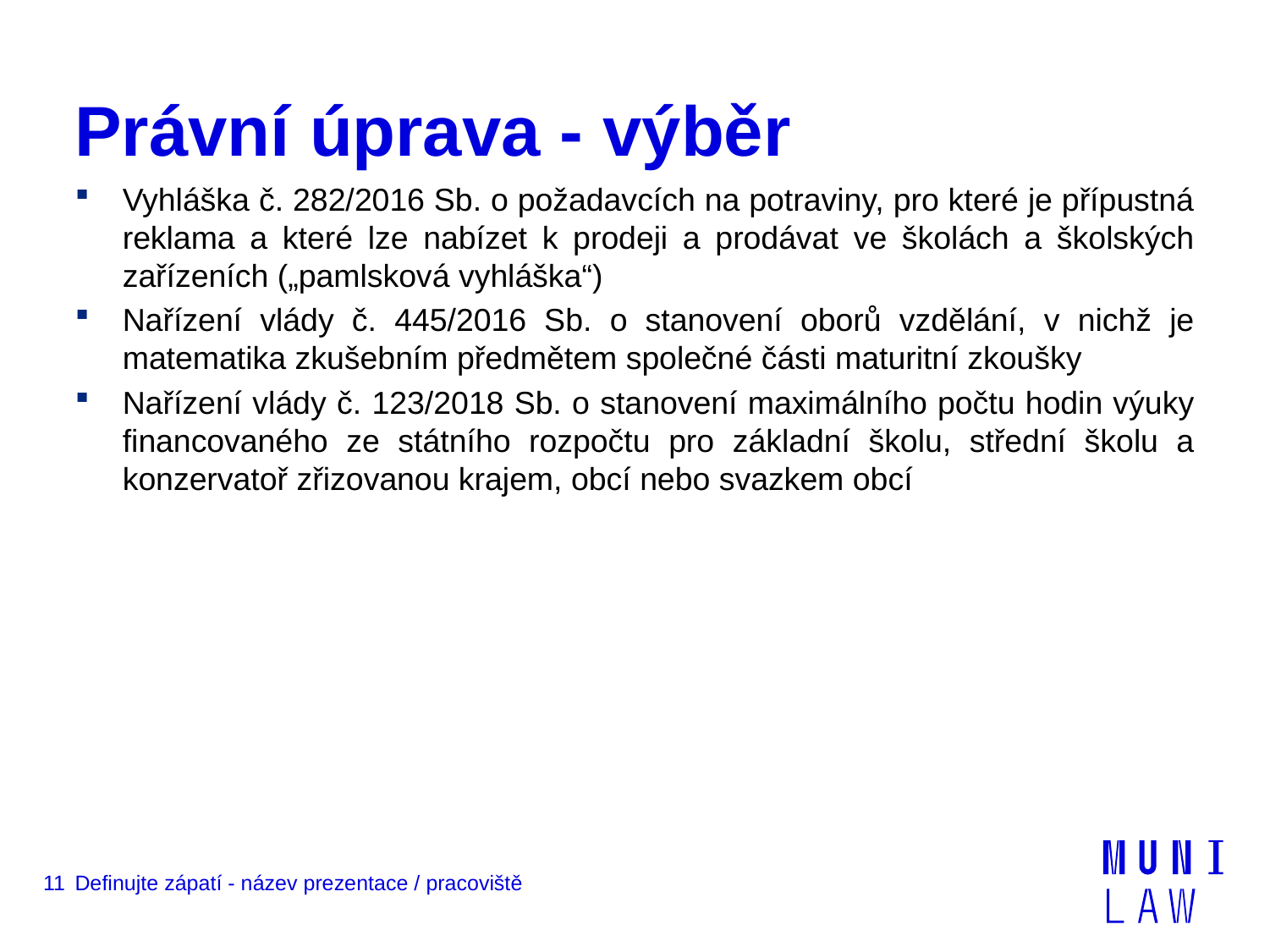

# Právní úprava - výběr
Vyhláška č. 282/2016 Sb. o požadavcích na potraviny, pro které je přípustná reklama a které lze nabízet k prodeji a prodávat ve školách a školských zařízeních („pamlsková vyhláška“)
Nařízení vlády č. 445/2016 Sb. o stanovení oborů vzdělání, v nichž je matematika zkušebním předmětem společné části maturitní zkoušky
Nařízení vlády č. 123/2018 Sb. o stanovení maximálního počtu hodin výuky financovaného ze státního rozpočtu pro základní školu, střední školu a konzervatoř zřizovanou krajem, obcí nebo svazkem obcí

11
Definujte zápatí - název prezentace / pracoviště